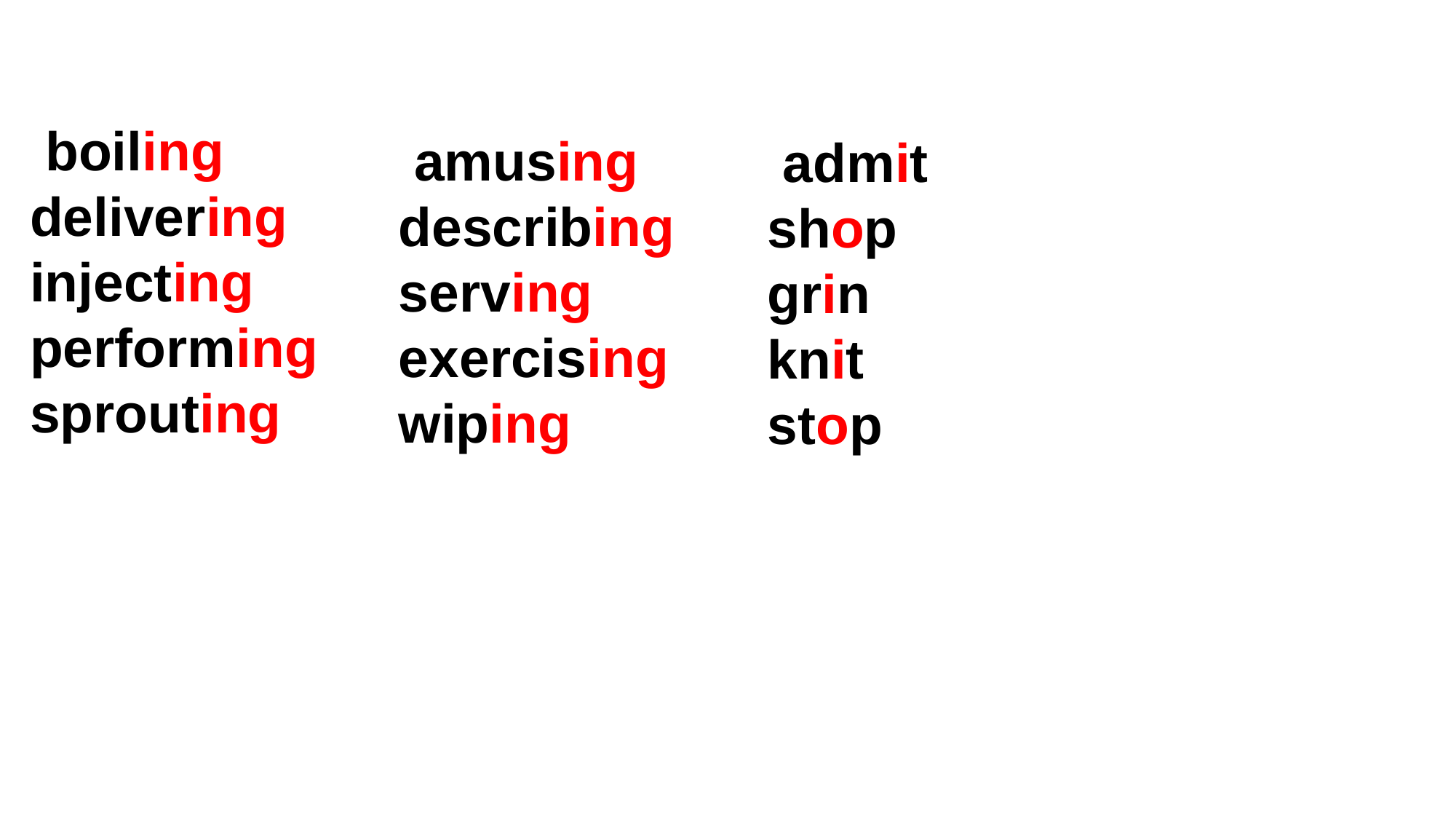

boiling
 delivering
 injecting
 performing
 sprouting
    amusing
 describing
 serving
 exercising
 wiping
    admit
 shop
 grin
 knit
 stop